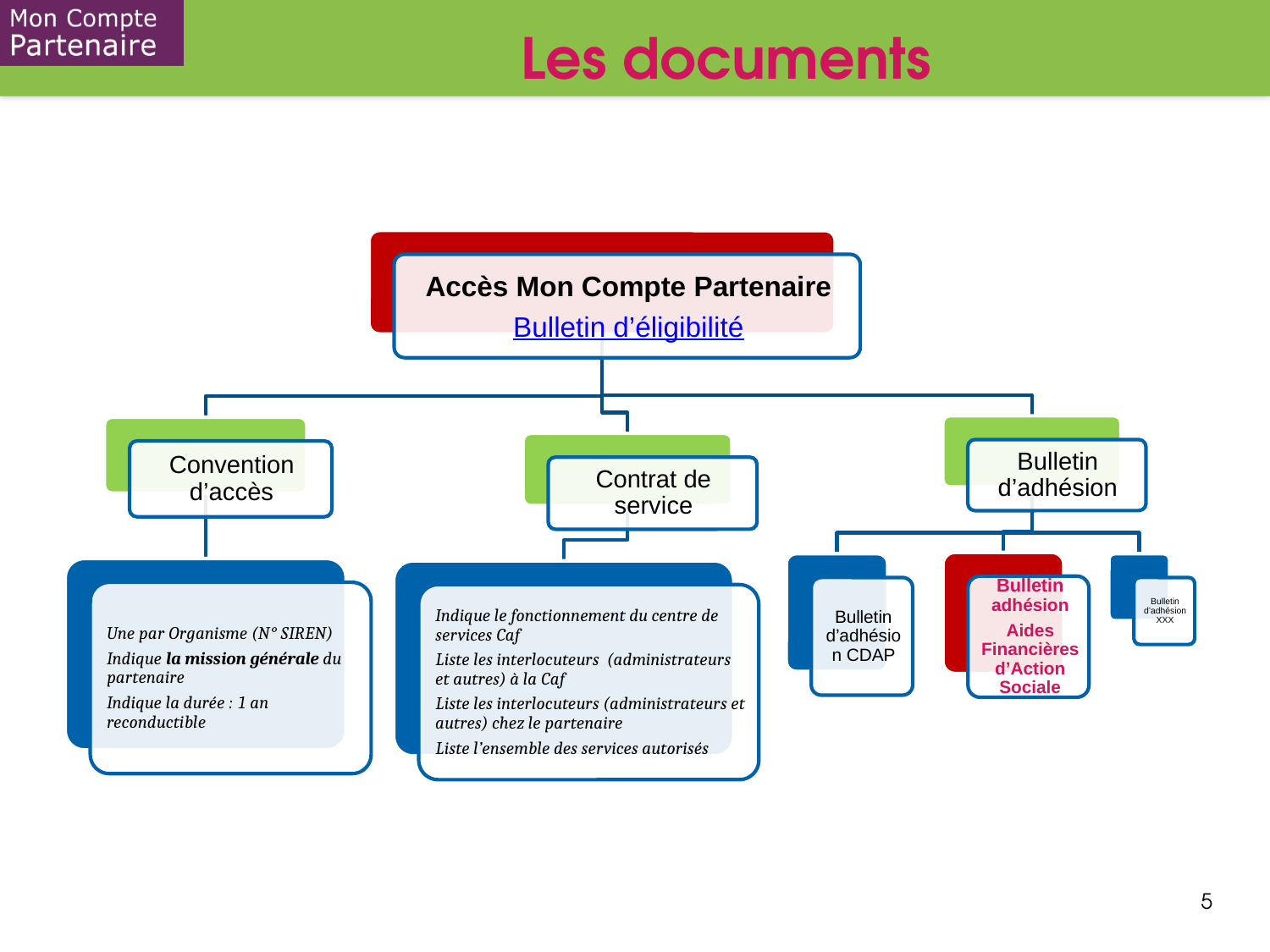

Les documents

Accès Mon Compte Partenaire
Bulletin d’éligibilité

Convention d’accès
Une par Organisme (N° SIREN)
Indique la mission générale du partenaire
Indique la durée : 1 an reconductible
Contrat de service
Indique le fonctionnement du centre de services Caf
Liste les interlocuteurs  (administrateurs et autres) à la Caf
Liste les interlocuteurs (administrateurs et autres) chez le partenaire
Liste l’ensemble des services autorisés
Bulletin d’adhésion
Bulletin d’adhésion CDAP
Bulletin adhésion
Aides Financières d’Action Sociale
Bulletin d’adhésion XXX